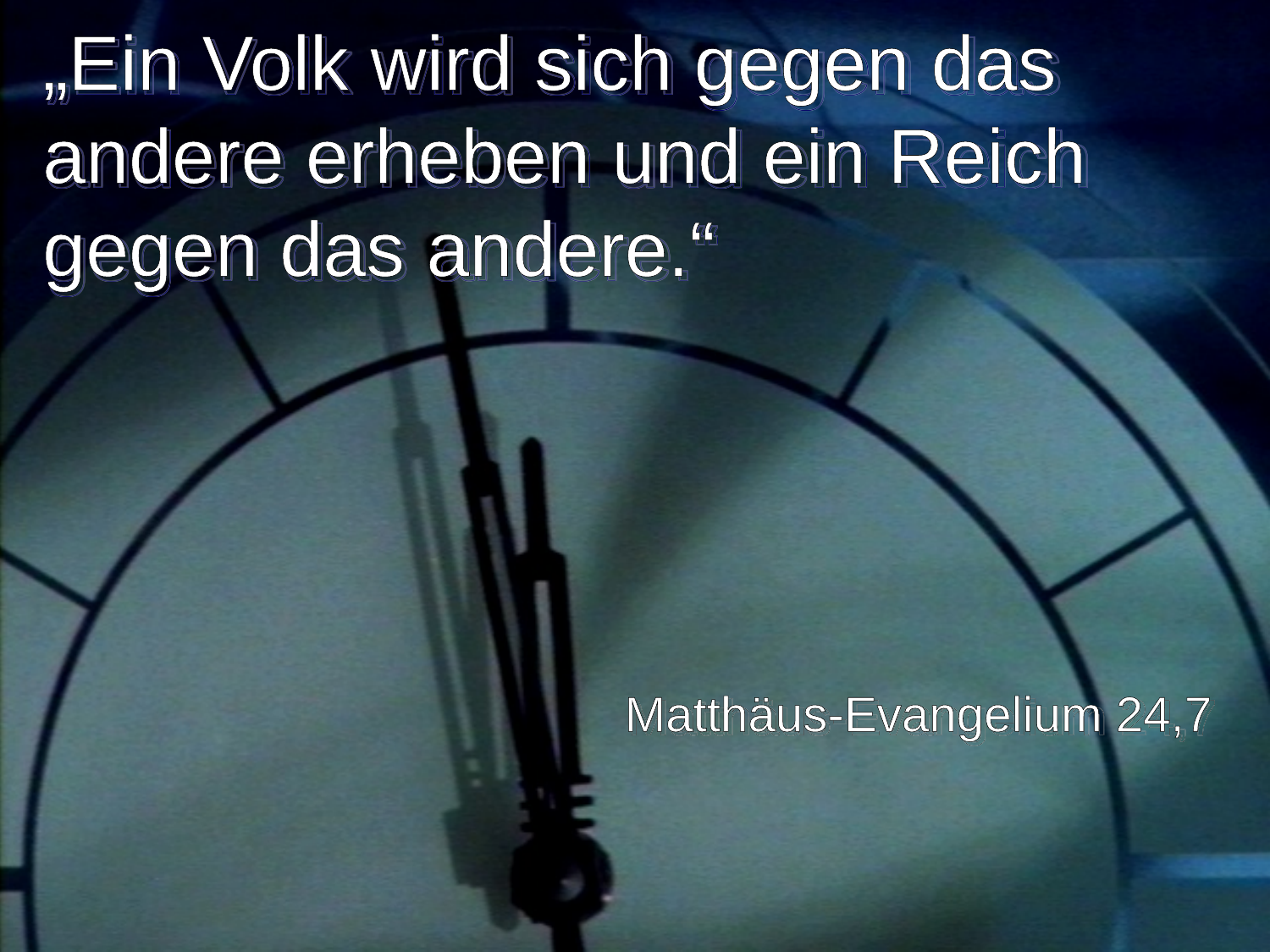

# „Ein Volk wird sich gegen das andere erheben und ein Reich gegen das andere.“
Matthäus-Evangelium 24,7